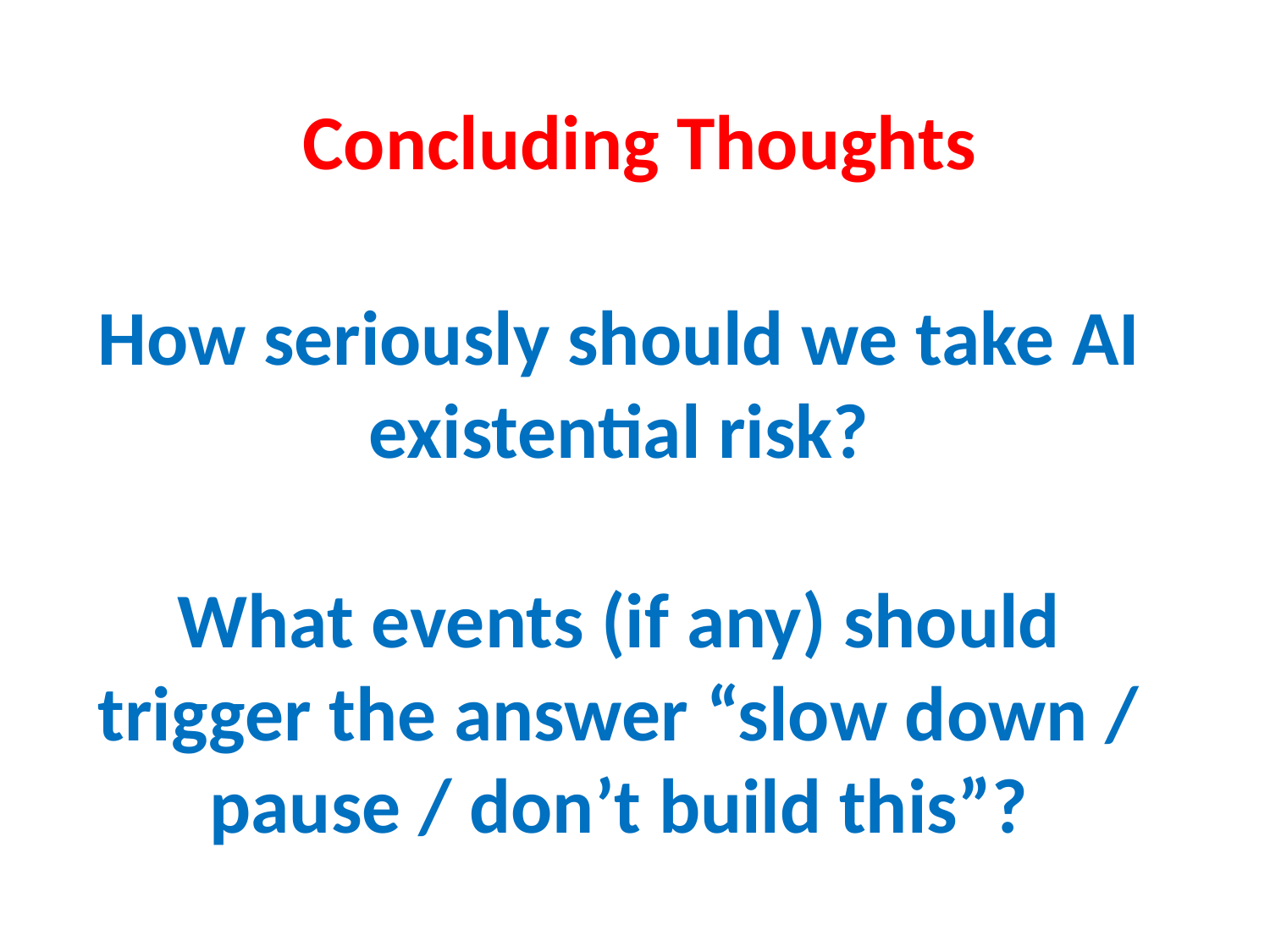

# Concluding Thoughts
How seriously should we take AI existential risk?
What events (if any) should trigger the answer “slow down / pause / don’t build this”?